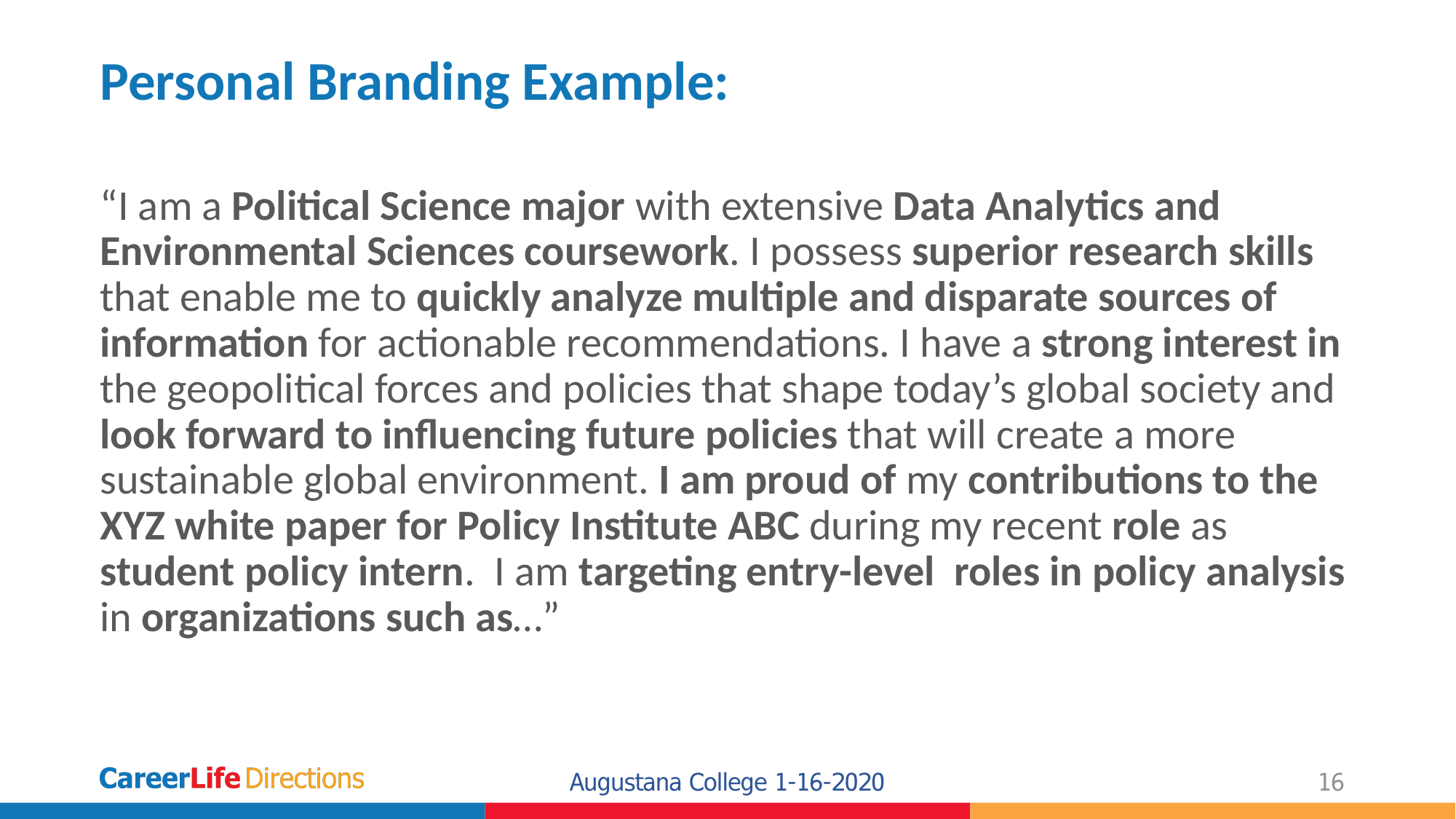

# Personal Branding Example:
“I am a Political Science major with extensive Data Analytics and Environmental Sciences coursework. I possess superior research skills that enable me to quickly analyze multiple and disparate sources of information for actionable recommendations. I have a strong interest in the geopolitical forces and policies that shape today’s global society and look forward to influencing future policies that will create a more sustainable global environment. I am proud of my contributions to the XYZ white paper for Policy Institute ABC during my recent role as student policy intern.  I am targeting entry-level  roles in policy analysis in organizations such as…”
Augustana College 1-16-2020
16